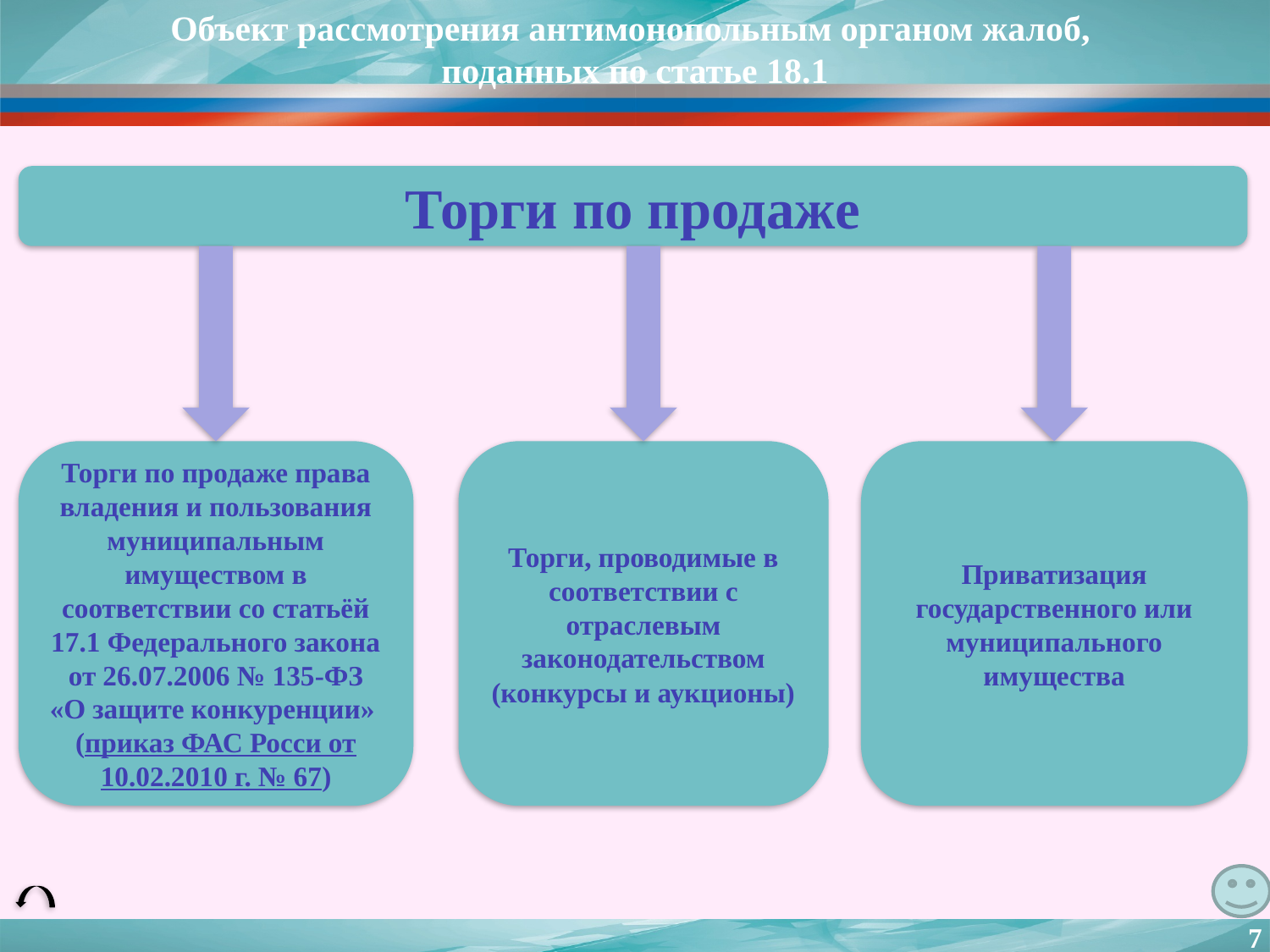

Объект рассмотрения антимонопольным органом жалоб,
поданных по статье 18.1
Торги по продаже

Торги по продаже права владения и пользования муниципальным имуществом в соответствии со статьёй 17.1 Федерального закона от 26.07.2006 № 135-ФЗ «О защите конкуренции»
(приказ ФАС Росси от 10.02.2010 г. № 67)
Торги, проводимые в соответствии с отраслевым законодательством (конкурсы и аукционы)
Приватизация государственного или муниципального имущества

7